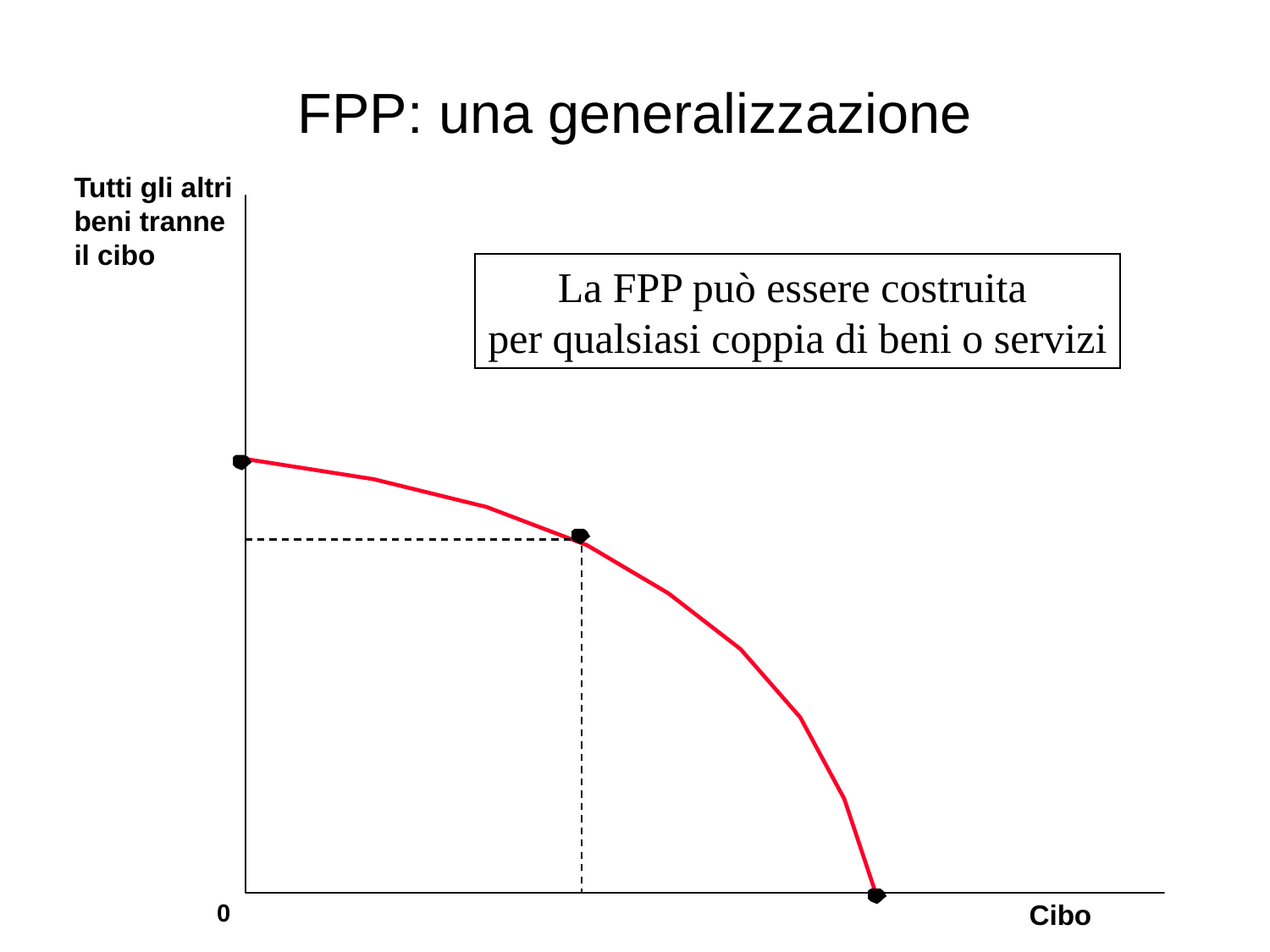

# FPP: una generalizzazione
Tutti gli altri beni tranne il cibo

La FPP può essere costruita
per qualsiasi coppia di beni o servizi

0
Cibo